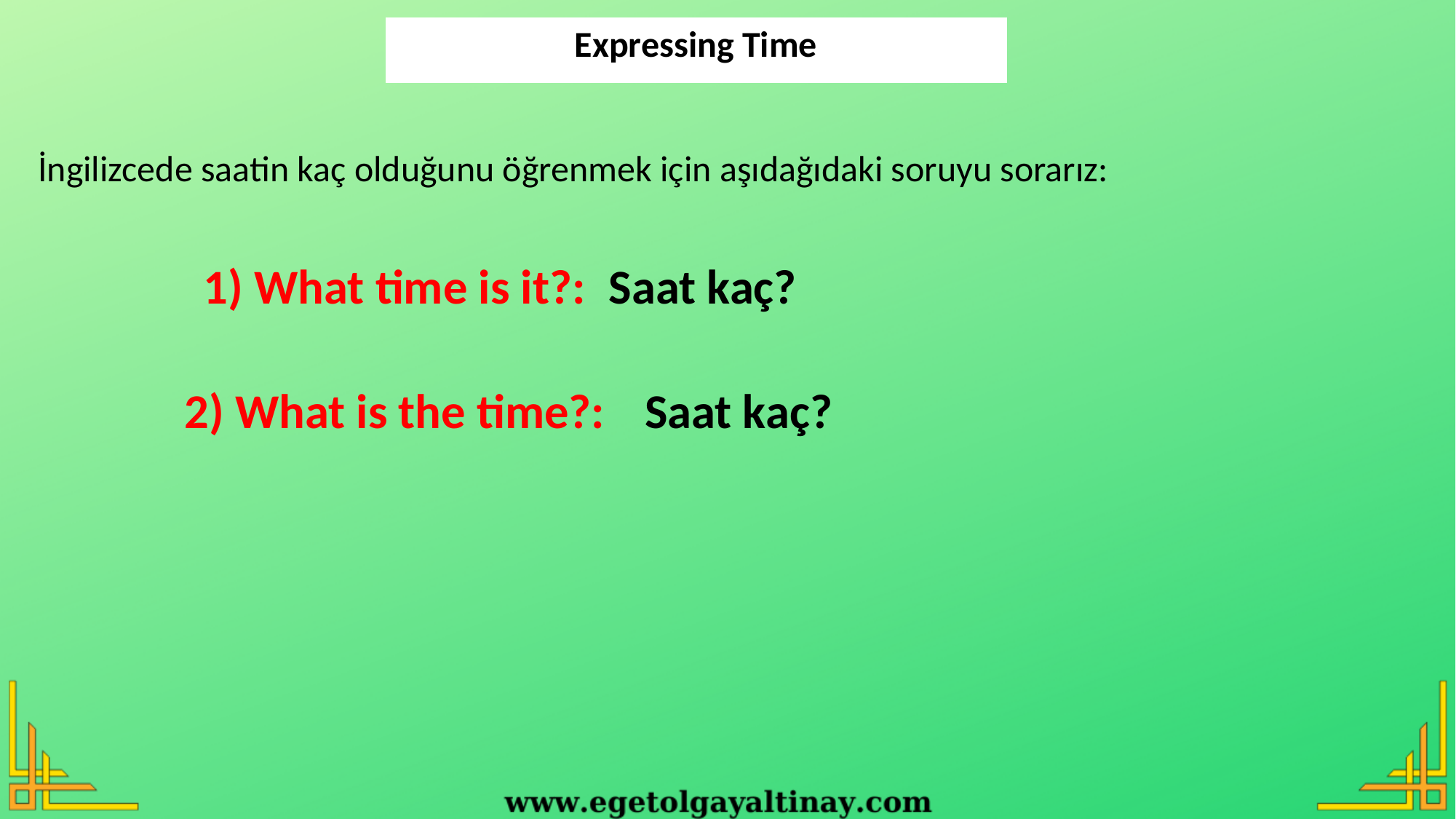

Expressing Time

İngilizcede saatin kaç olduğunu öğrenmek için aşıdağıdaki soruyu sorarız:
1) What time is it?:
Saat kaç?
Saat kaç?
2) What is the time?: